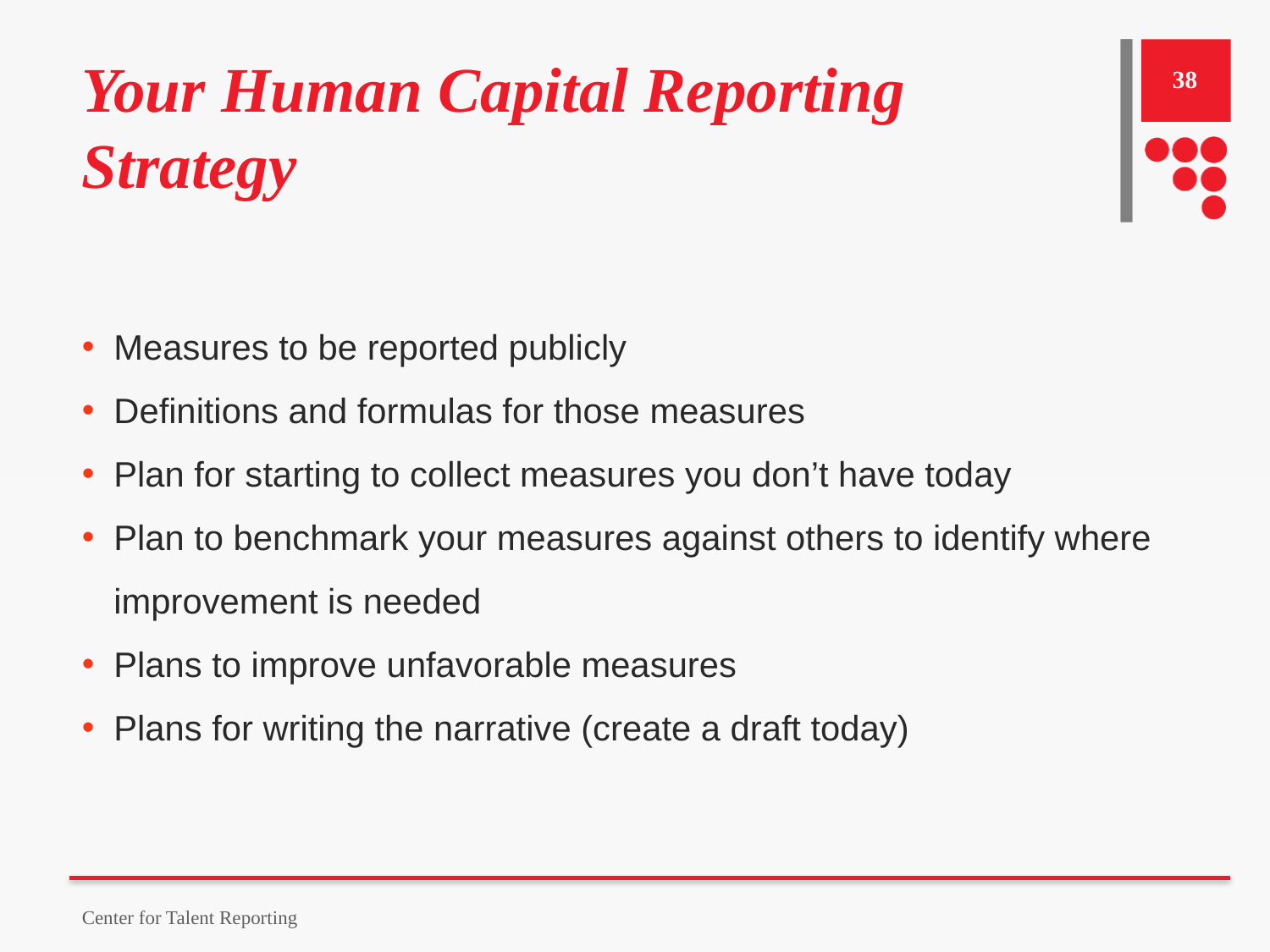

# Your Human Capital Reporting Strategy
38
Measures to be reported publicly
Definitions and formulas for those measures
Plan for starting to collect measures you don’t have today
Plan to benchmark your measures against others to identify where improvement is needed
Plans to improve unfavorable measures
Plans for writing the narrative (create a draft today)

Center for Talent Reporting